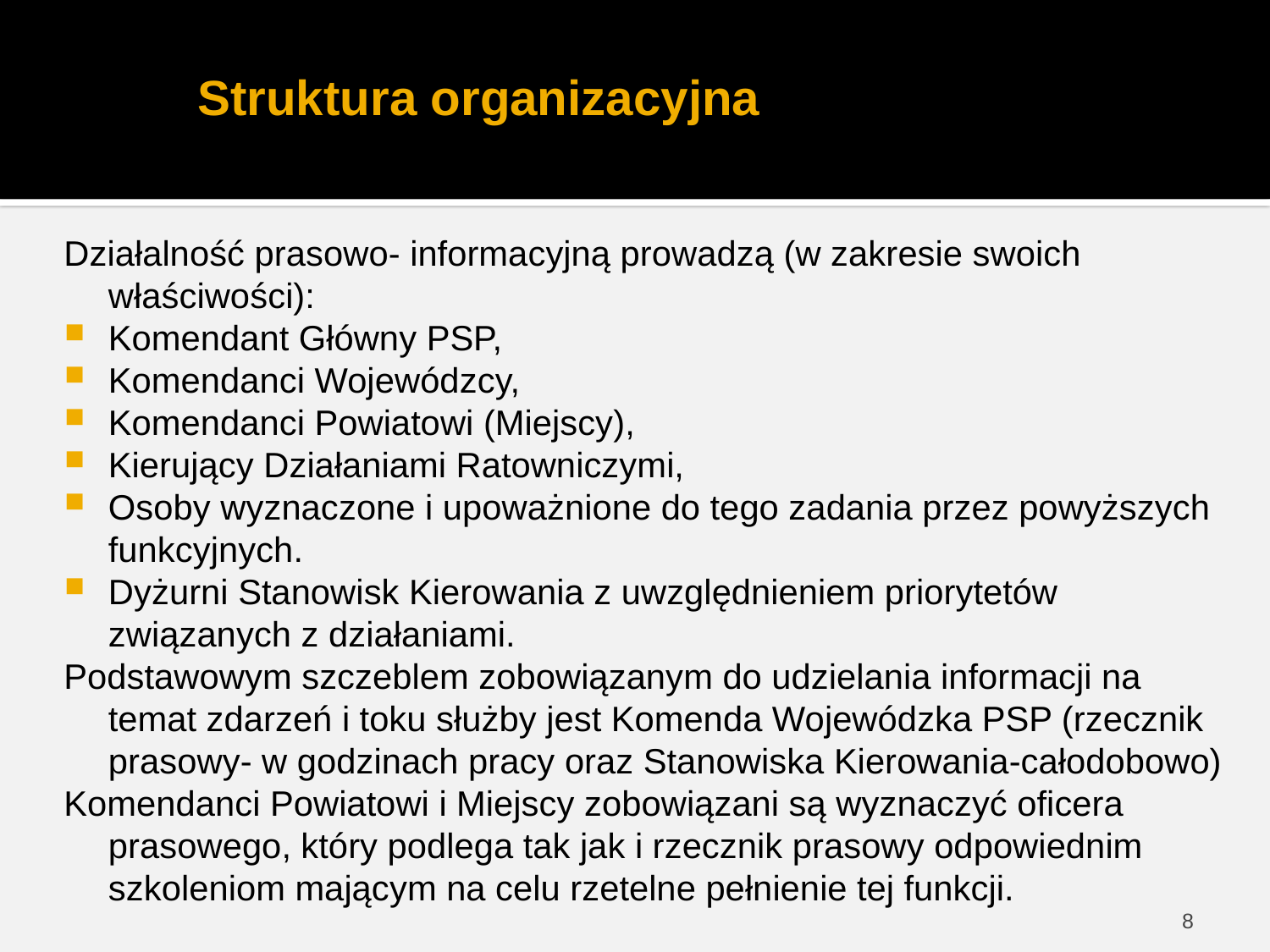

# Struktura organizacyjna
Działalność prasowo- informacyjną prowadzą (w zakresie swoich właściwości):
Komendant Główny PSP,
Komendanci Wojewódzcy,
Komendanci Powiatowi (Miejscy),
Kierujący Działaniami Ratowniczymi,
Osoby wyznaczone i upoważnione do tego zadania przez powyższych funkcyjnych.
Dyżurni Stanowisk Kierowania z uwzględnieniem priorytetów związanych z działaniami.
Podstawowym szczeblem zobowiązanym do udzielania informacji na temat zdarzeń i toku służby jest Komenda Wojewódzka PSP (rzecznik prasowy- w godzinach pracy oraz Stanowiska Kierowania-całodobowo)
Komendanci Powiatowi i Miejscy zobowiązani są wyznaczyć oficera prasowego, który podlega tak jak i rzecznik prasowy odpowiednim szkoleniom mającym na celu rzetelne pełnienie tej funkcji.

8